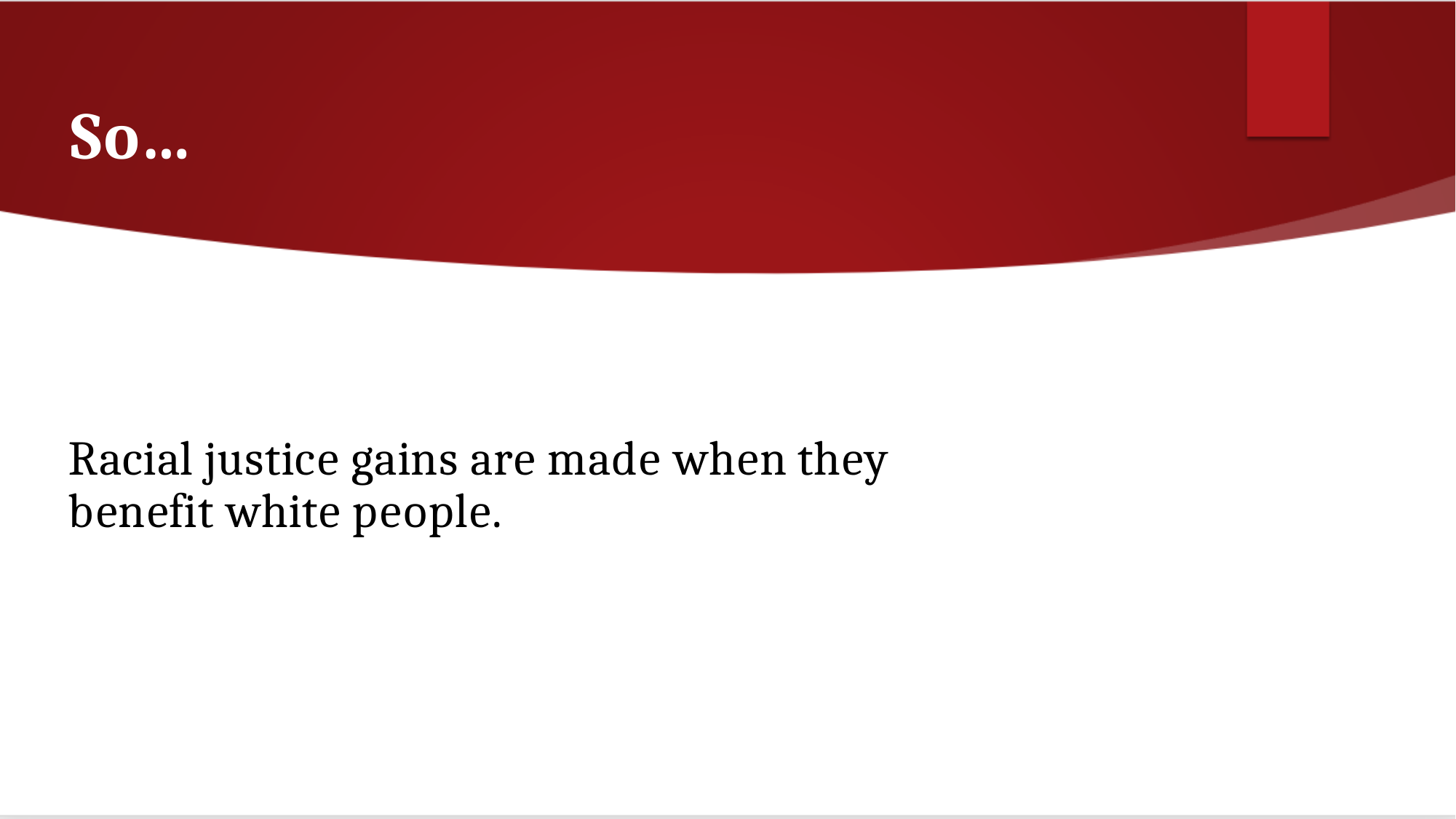

# So…

Racial justice gains are made when they benefit white people.